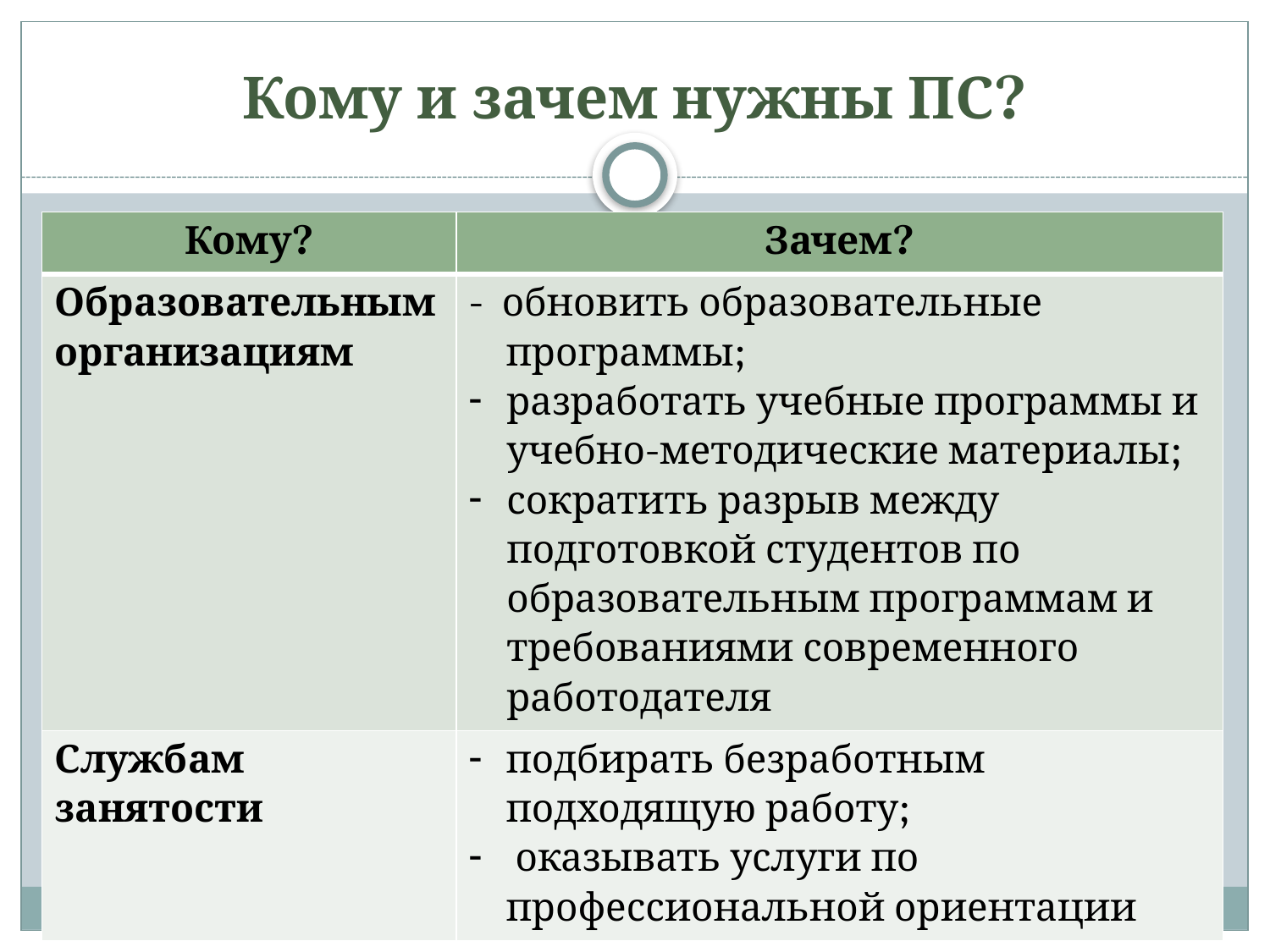

# Кому и зачем нужны ПС?
| Кому? | Зачем? |
| --- | --- |
| Образовательным организациям | - обновить образовательные программы; разработать учебные программы и учебно-методические материалы; сократить разрыв между подготовкой студентов по образовательным программам и требованиями современного работодателя |
| Службам занятости | подбирать безработным подходящую работу; оказывать услуги по профессиональной ориентации |